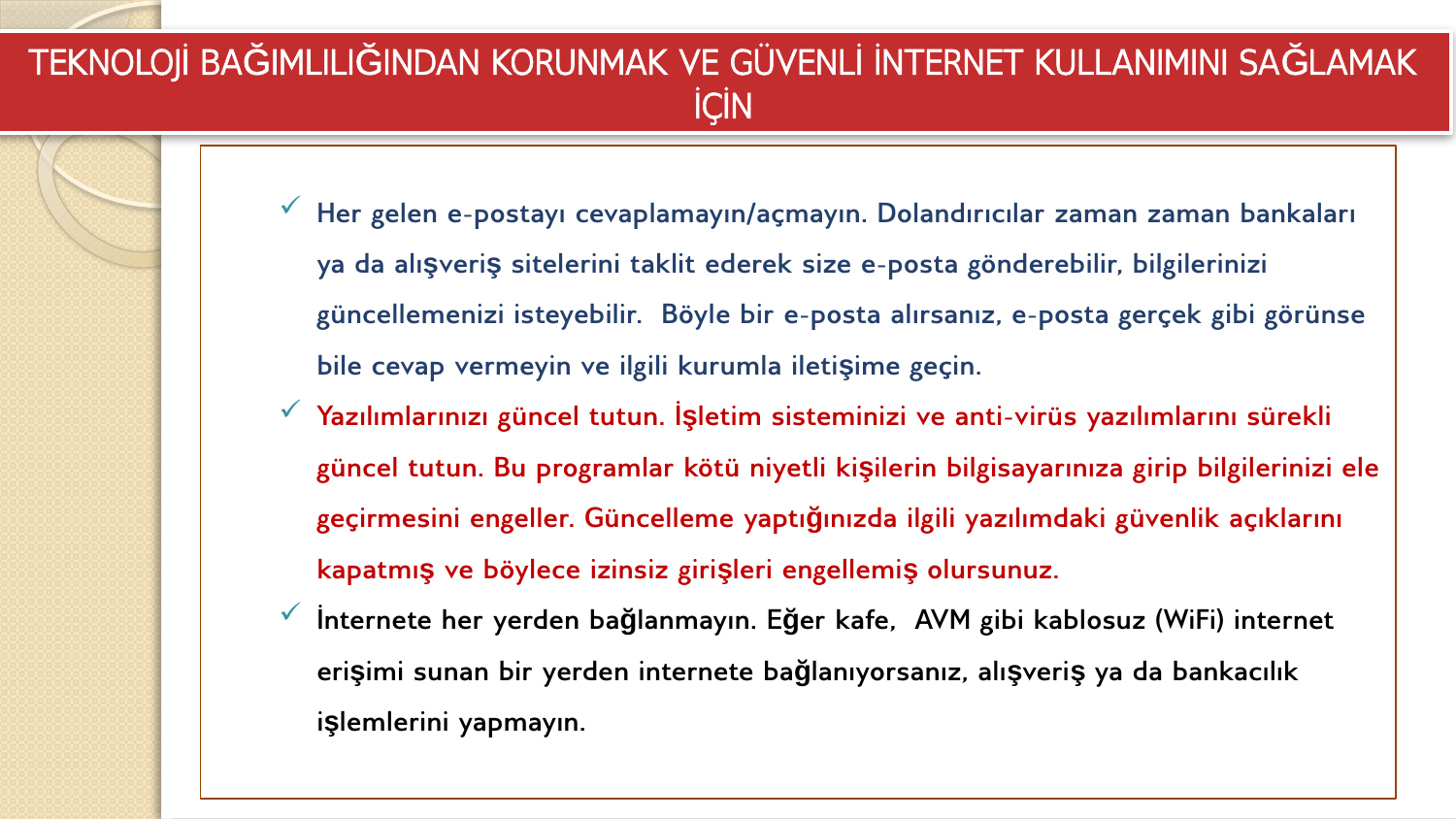

TEKNOLOJİ BAĞIMLILIĞINDAN KORUNMAK VE GÜVENLİ İNTERNET KULLANIMINI SAĞLAMAK İÇİN

Her gelen e-postayı cevaplamayın/açmayın. Dolandırıcılar zaman zaman bankaları ya da alışveriş sitelerini taklit ederek size e-posta gönderebilir, bilgilerinizi güncellemenizi isteyebilir.  Böyle bir e-posta alırsanız, e-posta gerçek gibi görünse bile cevap vermeyin ve ilgili kurumla iletişime geçin.
Yazılımlarınızı güncel tutun. İşletim sisteminizi ve anti-virüs yazılımlarını sürekli güncel tutun. Bu programlar kötü niyetli kişilerin bilgisayarınıza girip bilgilerinizi ele geçirmesini engeller. Güncelleme yaptığınızda ilgili yazılımdaki güvenlik açıklarını kapatmış ve böylece izinsiz girişleri engellemiş olursunuz.
İnternete her yerden bağlanmayın. Eğer kafe,  AVM gibi kablosuz (WiFi) internet erişimi sunan bir yerden internete bağlanıyorsanız, alışveriş ya da bankacılık işlemlerini yapmayın.